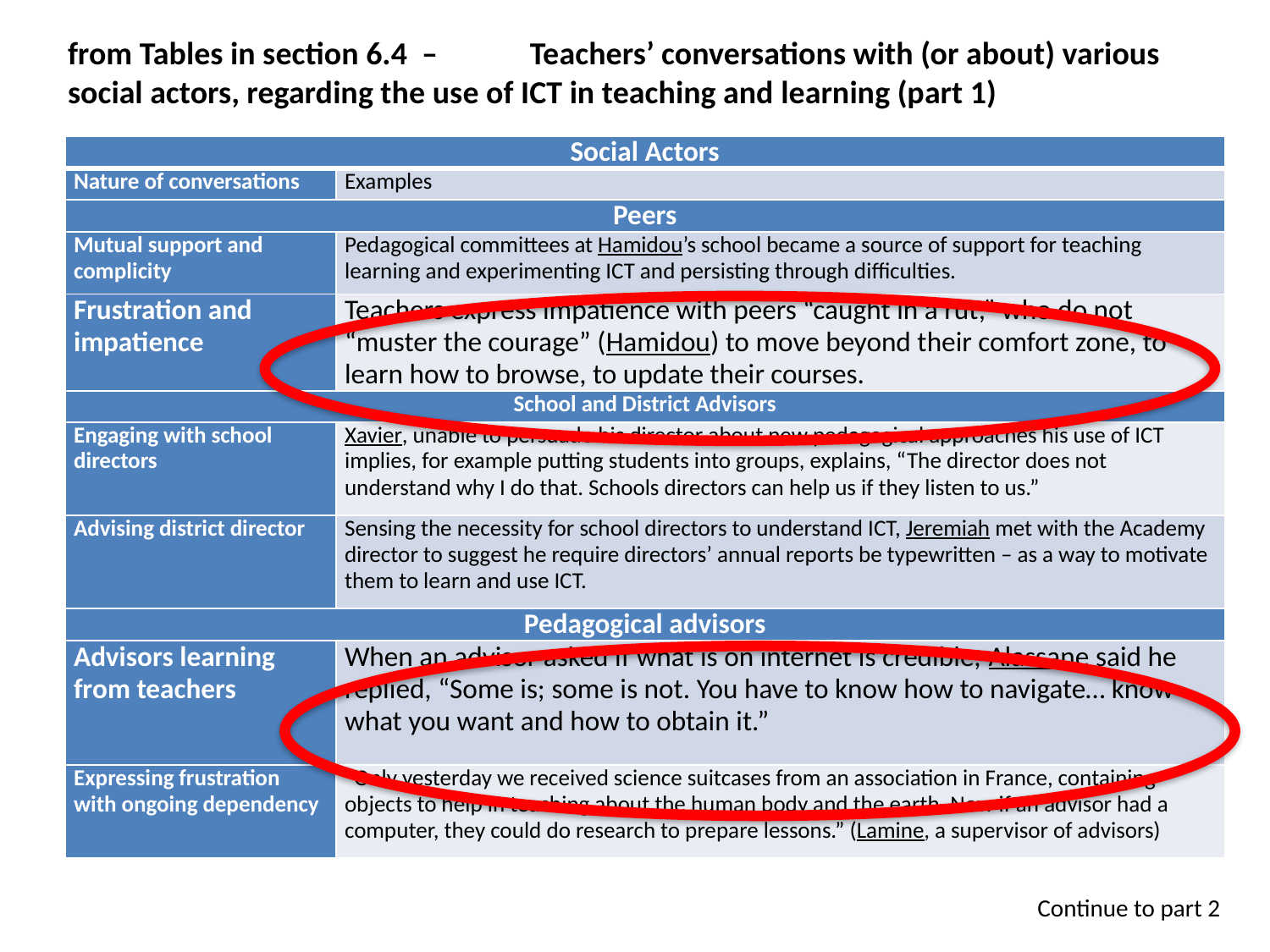

# from Tables in section 6.4  –	Teachers’ conversations with (or about) various social actors, regarding the use of ICT in teaching and learning (part 1)
| Social Actors |  |
| --- | --- |
| Nature of conversations | Examples |
| Peers |  |
| Mutual support and complicity | Pedagogical committees at Hamidou’s school became a source of support for teaching learning and experimenting ICT and persisting through difficulties. |
| Frustration and impatience | Teachers express impatience with peers “caught in a rut,” who do not “muster the courage” (Hamidou) to move beyond their comfort zone, to learn how to browse, to update their courses. |
| School and District Advisors |  |
| Engaging with school directors | Xavier, unable to persuade his director about new pedagogical approaches his use of ICT implies, for example putting students into groups, explains, “The director does not understand why I do that. Schools directors can help us if they listen to us.” |
| Advising district director | Sensing the necessity for school directors to understand ICT, Jeremiah met with the Academy director to suggest he require directors’ annual reports be typewritten – as a way to motivate them to learn and use ICT. |
| Pedagogical advisors |  |
| Advisors learning from teachers | When an advisor asked if what is on internet is credible, Alassane said he replied, “Some is; some is not. You have to know how to navigate… know what you want and how to obtain it.” |
| Expressing frustration with ongoing dependency | “Only yesterday we received science suitcases from an association in France, containing objects to help in teaching about the human body and the earth. Now if an advisor had a computer, they could do research to prepare lessons.” (Lamine, a supervisor of advisors) |

Continue to part 2